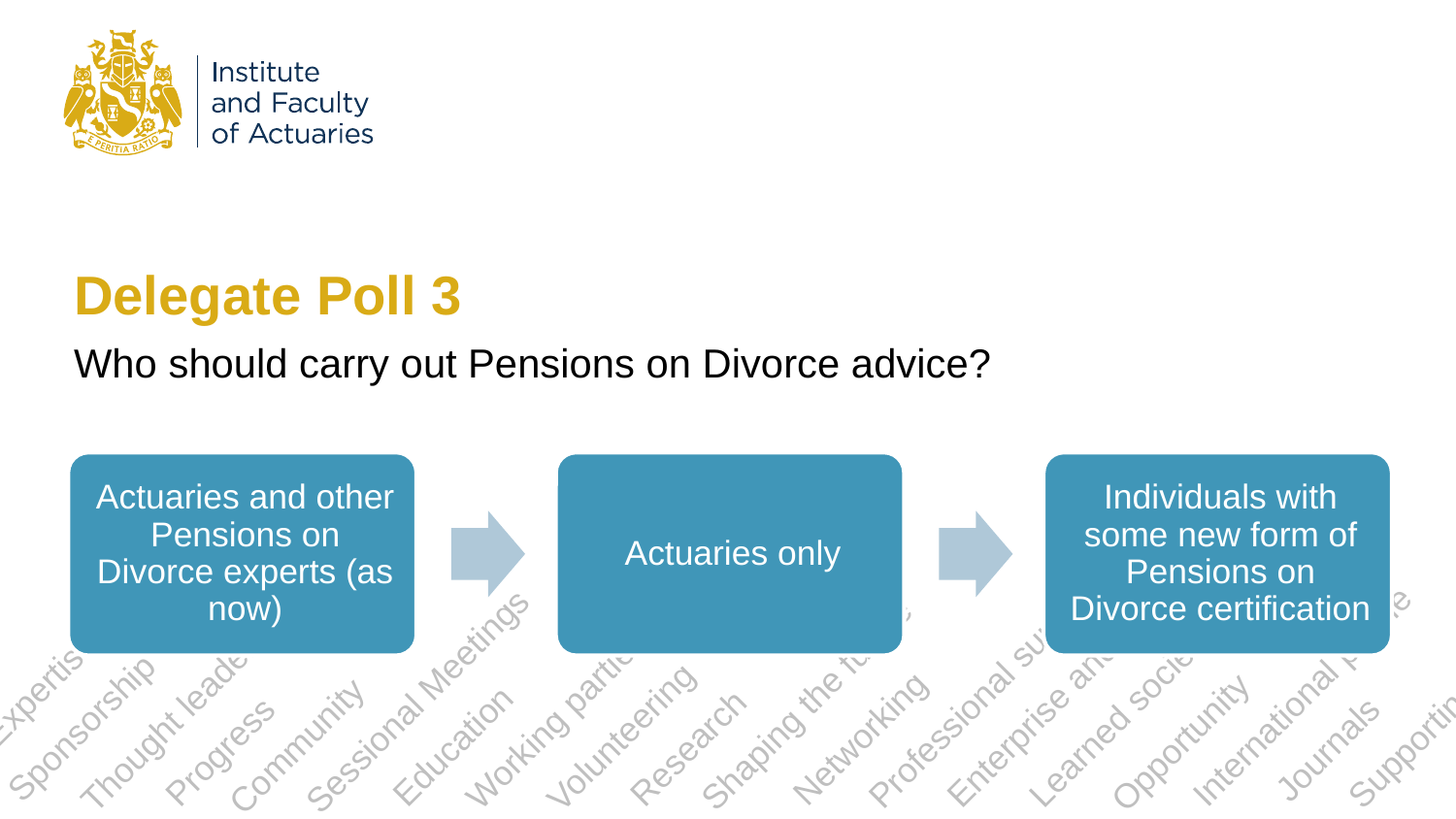

# Delegate Poll 3
Who should carry out Pensions on Divorce advice?
Actuaries and other Pensions on Divorce experts (as now)

Actuaries only

Individuals with some new form of Pensions on Divorce certification